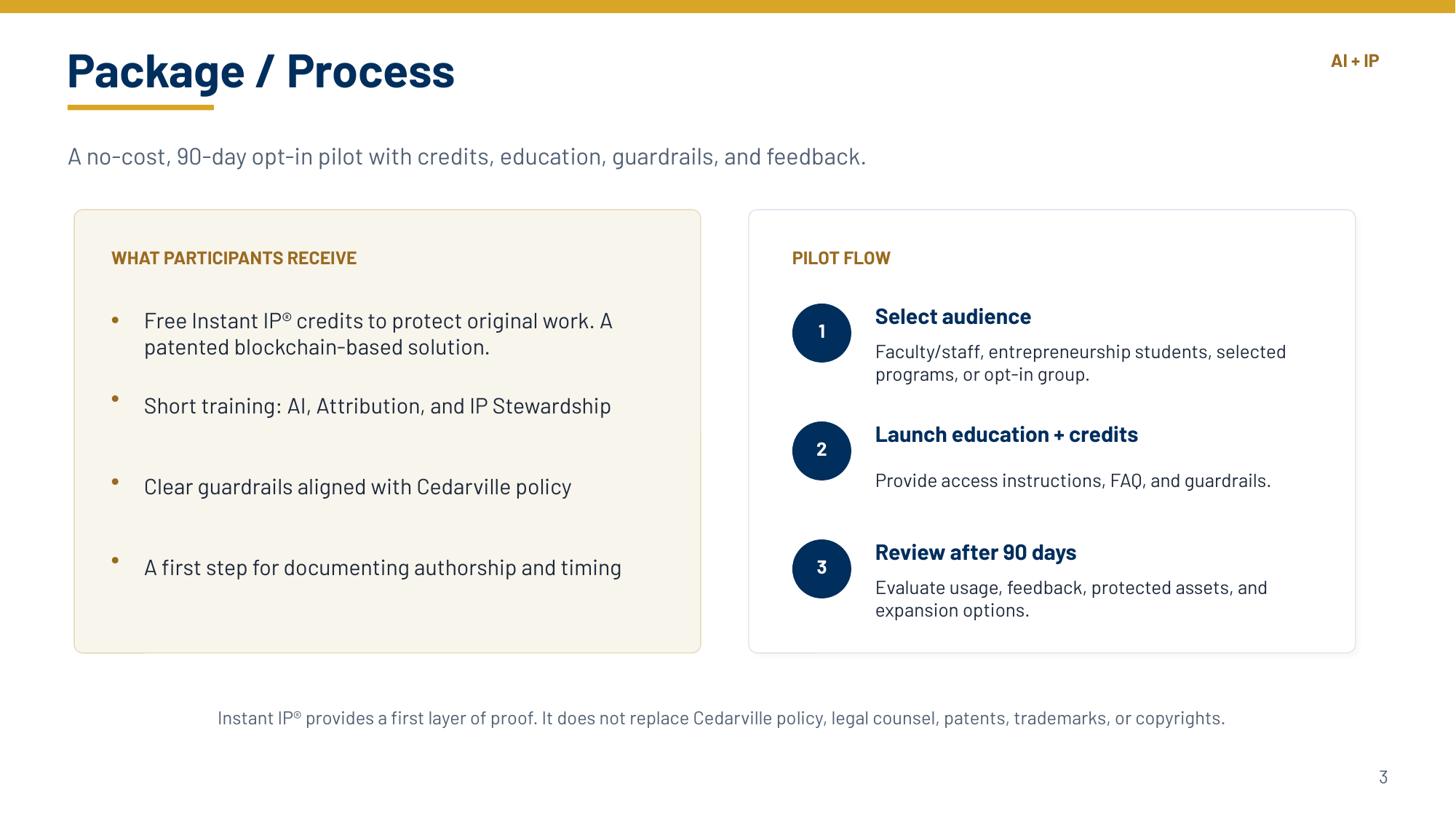

Package / Process
AI + IP

A no-cost, 90-day opt-in pilot with credits, education, guardrails, and feedback.

WHAT PARTICIPANTS RECEIVE
PILOT FLOW
Free Instant IP® credits to protect original work. A patented blockchain-based solution.
Select audience

•
1
Faculty/staff, entrepreneurship students, selected programs, or opt-in group.
Short training: AI, Attribution, and IP Stewardship
•
Launch education + credits

2
Provide access instructions, FAQ, and guardrails.
Clear guardrails aligned with Cedarville policy
•
Review after 90 days

A first step for documenting authorship and timing
•
3
Evaluate usage, feedback, protected assets, and expansion options.
Instant IP® provides a first layer of proof. It does not replace Cedarville policy, legal counsel, patents, trademarks, or copyrights.
3